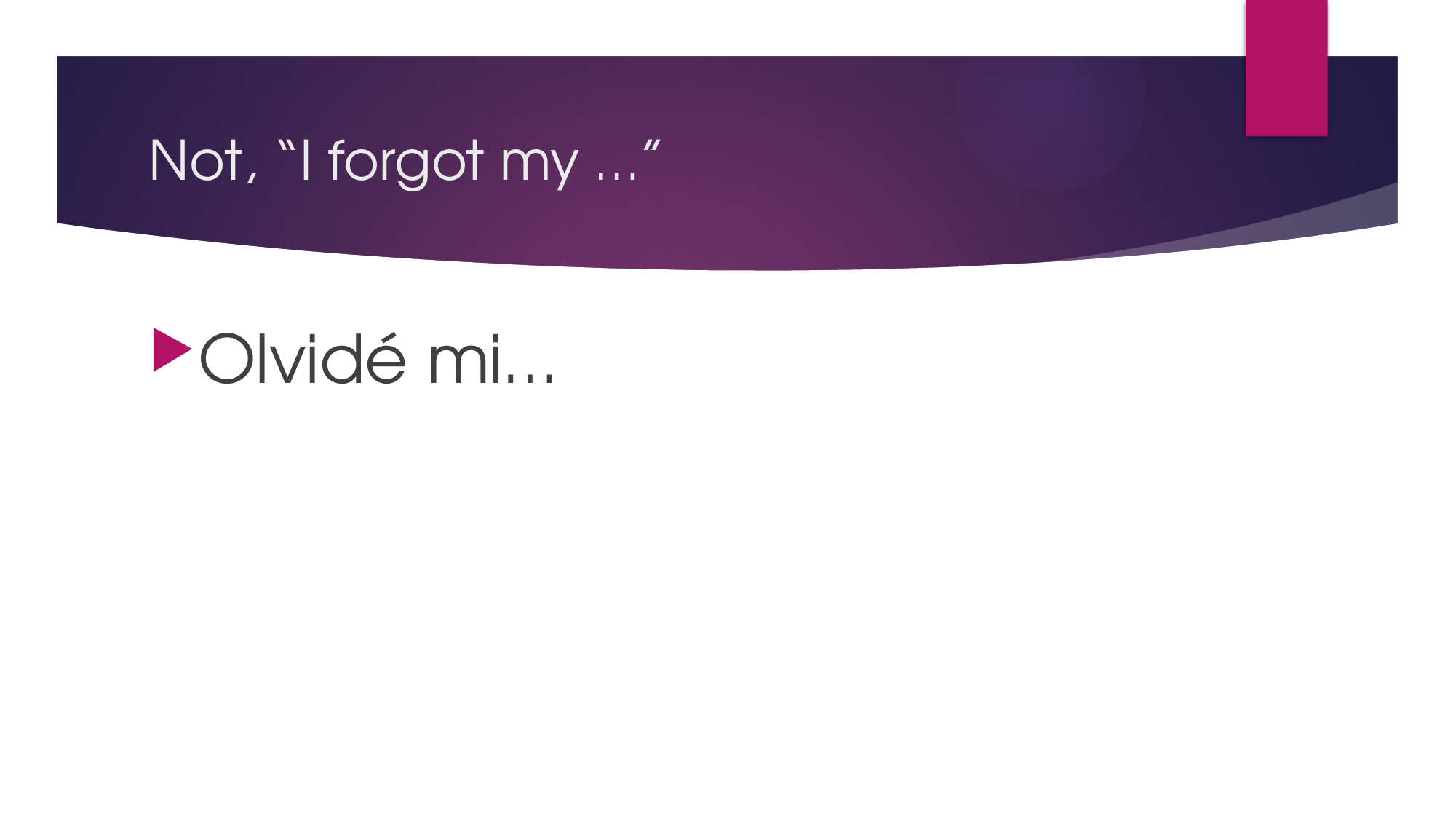

# Not, “I forgot my …”
Olvidé mi…